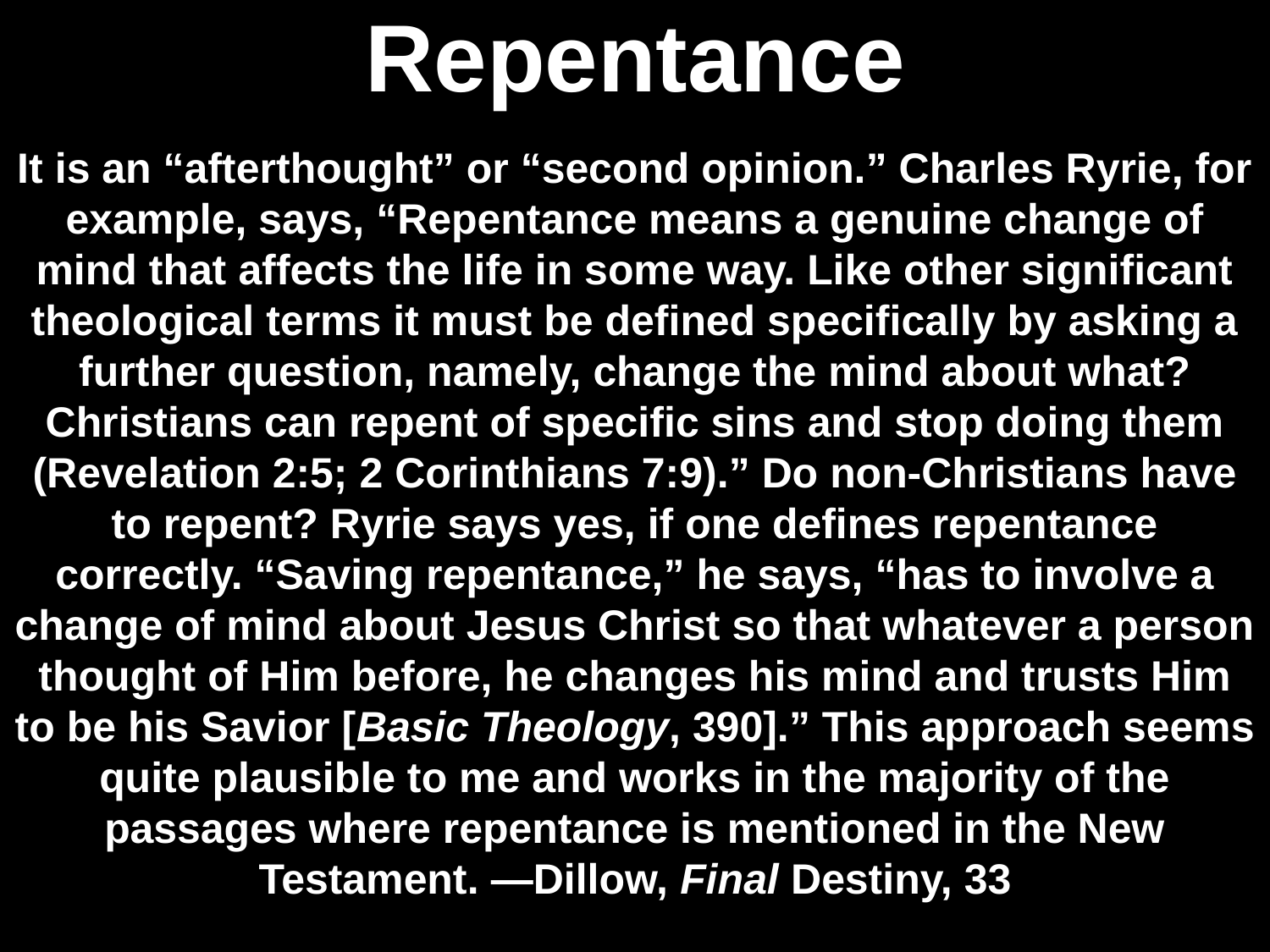

# Repentance
It is an “afterthought” or “second opinion.” Charles Ryrie, for example, says, “Repentance means a genuine change of mind that affects the life in some way. Like other significant theological terms it must be defined specifically by asking a further question, namely, change the mind about what? Christians can repent of specific sins and stop doing them (Revelation 2:5; 2 Corinthians 7:9).” Do non-Christians have to repent? Ryrie says yes, if one defines repentance correctly. “Saving repentance,” he says, “has to involve a change of mind about Jesus Christ so that whatever a person thought of Him before, he changes his mind and trusts Him to be his Savior [Basic Theology, 390].” This approach seems quite plausible to me and works in the majority of the passages where repentance is mentioned in the New Testament. —Dillow, Final Destiny, 33